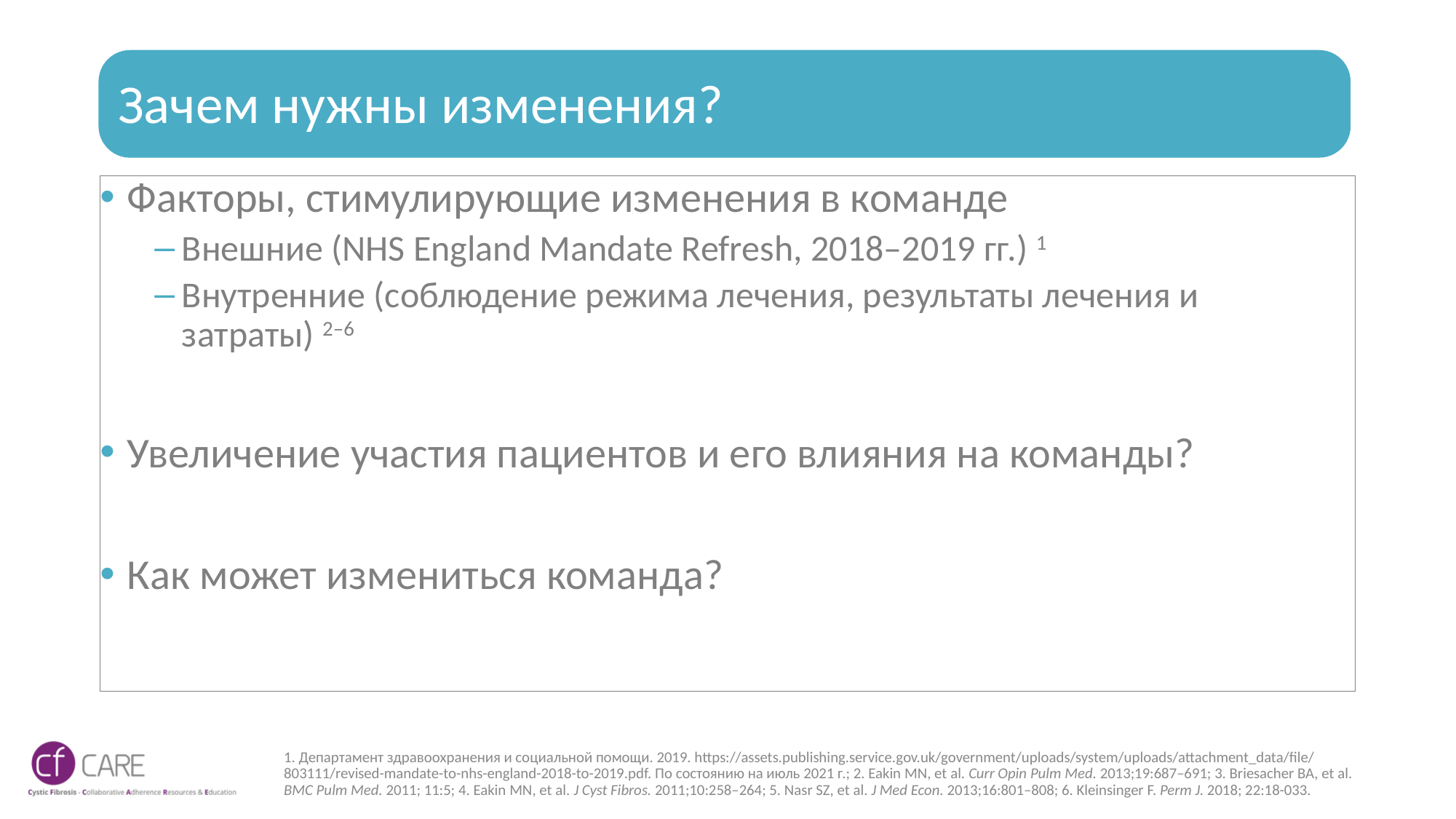

# Зачем нужны изменения?
Факторы, стимулирующие изменения в команде
Внешние (NHS England Mandate Refresh, 2018–2019 гг.) 1
Внутренние (соблюдение режима лечения, результаты лечения и затраты) 2–6

Увеличение участия пациентов и его влияния на команды?

Как может измениться команда?
1. Департамент здравоохранения и социальной помощи. 2019. https://assets.publishing.service.gov.uk/government/uploads/system/uploads/attachment_data/file/803111/revised-mandate-to-nhs-england-2018-to-2019.pdf. По состоянию на июль 2021 г.; 2. Eakin MN, et al. Curr Opin Pulm Med. 2013;19:687–691; 3. Briesacher BA, et al. BMC Pulm Med. 2011; 11:5; 4. Eakin MN, et al. J Cyst Fibros. 2011;10:258–264; 5. Nasr SZ, et al. J Med Econ. 2013;16:801–808; 6. Kleinsinger F. Perm J. 2018; 22:18-033.